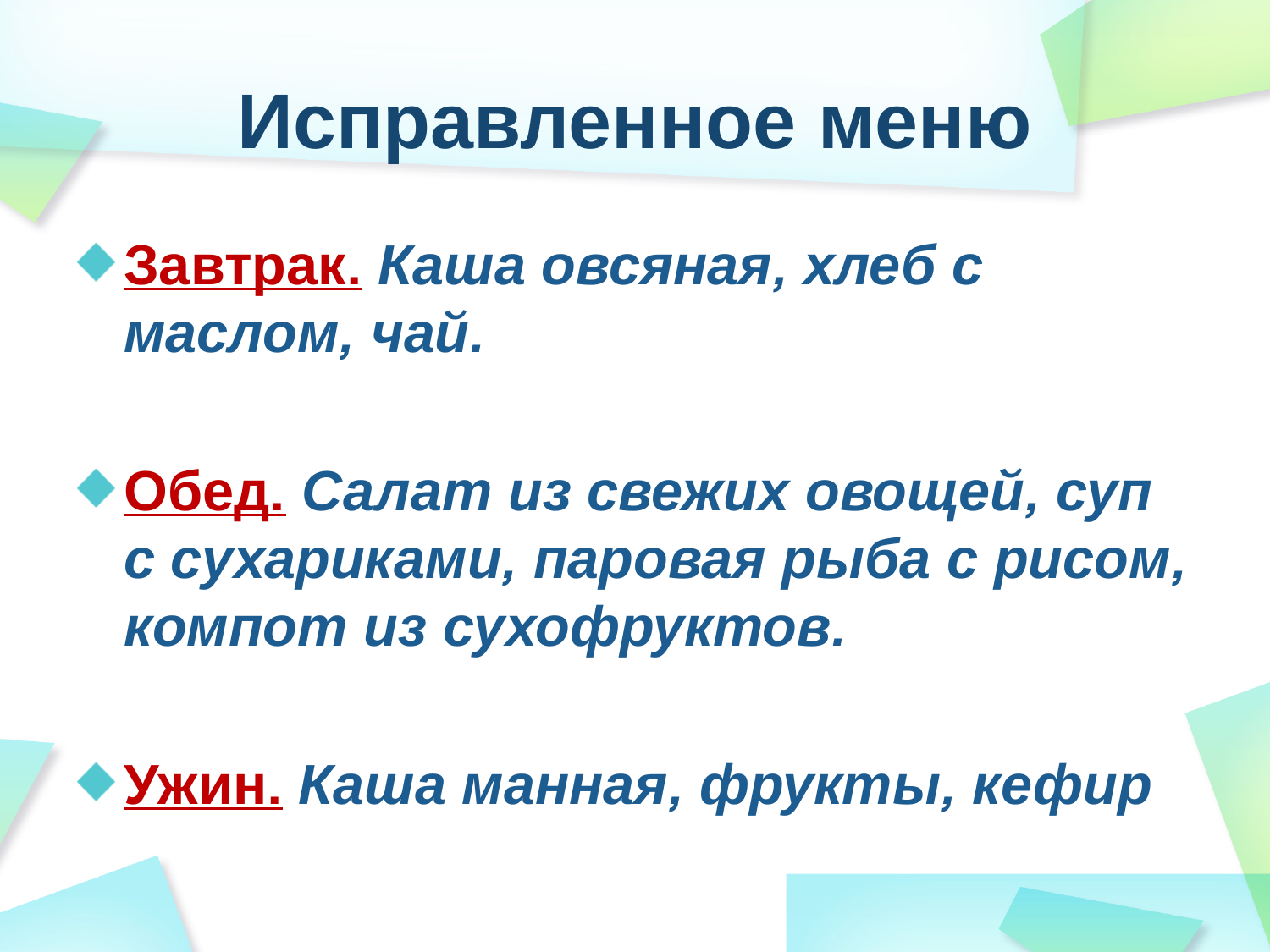

# Исправленное меню
Завтрак. Каша овсяная, хлеб с маслом, чай.

Обед. Салат из свежих овощей, суп с сухариками, паровая рыба с рисом, компот из сухофруктов.

Ужин. Каша манная, фрукты, кефир